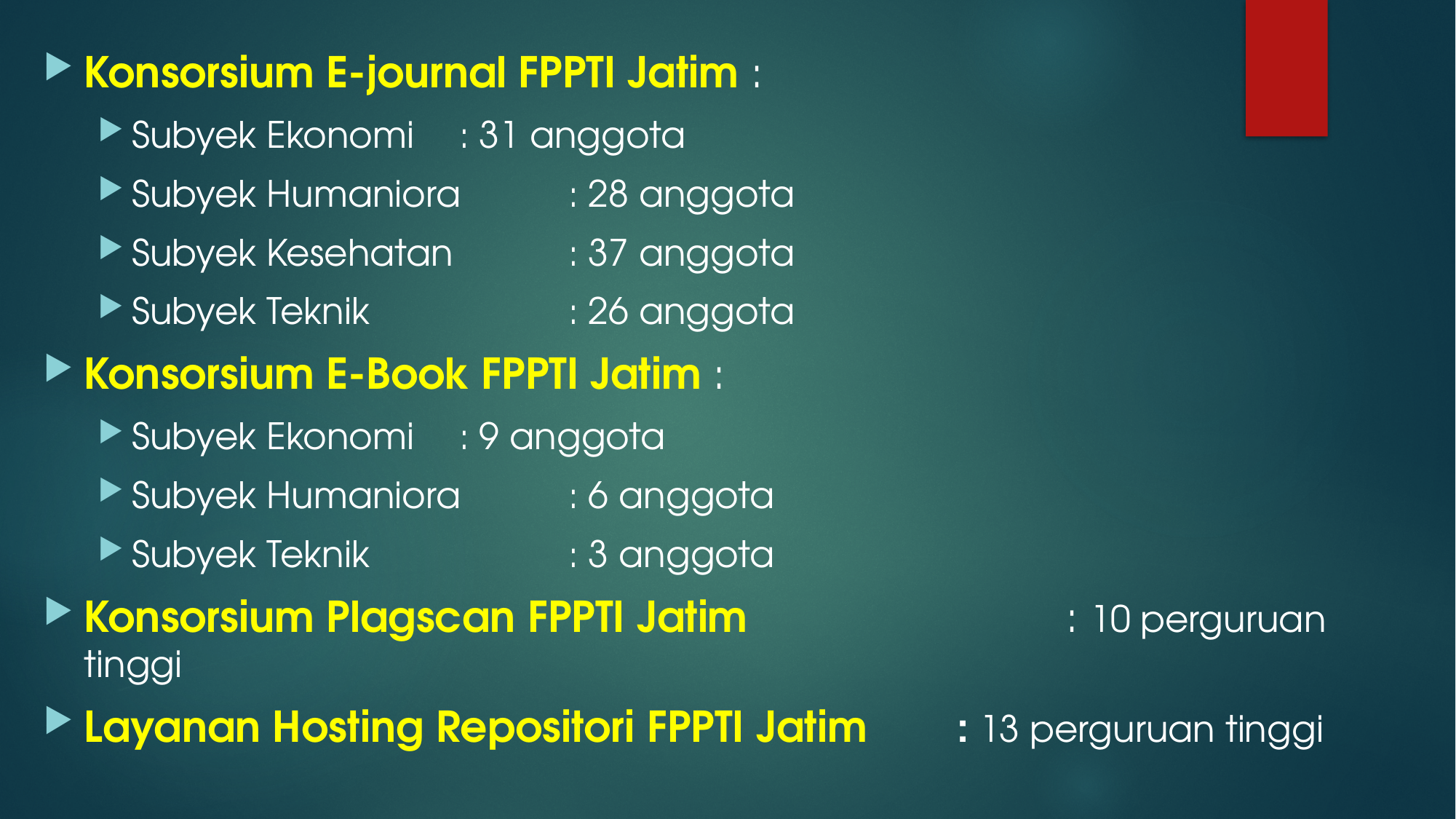

Konsorsium E-journal FPPTI Jatim :
Subyek Ekonomi 	: 31 anggota
Subyek Humaniora 	: 28 anggota
Subyek Kesehatan 	: 37 anggota
Subyek Teknik 		: 26 anggota
Konsorsium E-Book FPPTI Jatim :
Subyek Ekonomi 	: 9 anggota
Subyek Humaniora 	: 6 anggota
Subyek Teknik 		: 3 anggota
Konsorsium Plagscan FPPTI Jatim 			: 10 perguruan tinggi
Layanan Hosting Repositori FPPTI Jatim 	: 13 perguruan tinggi